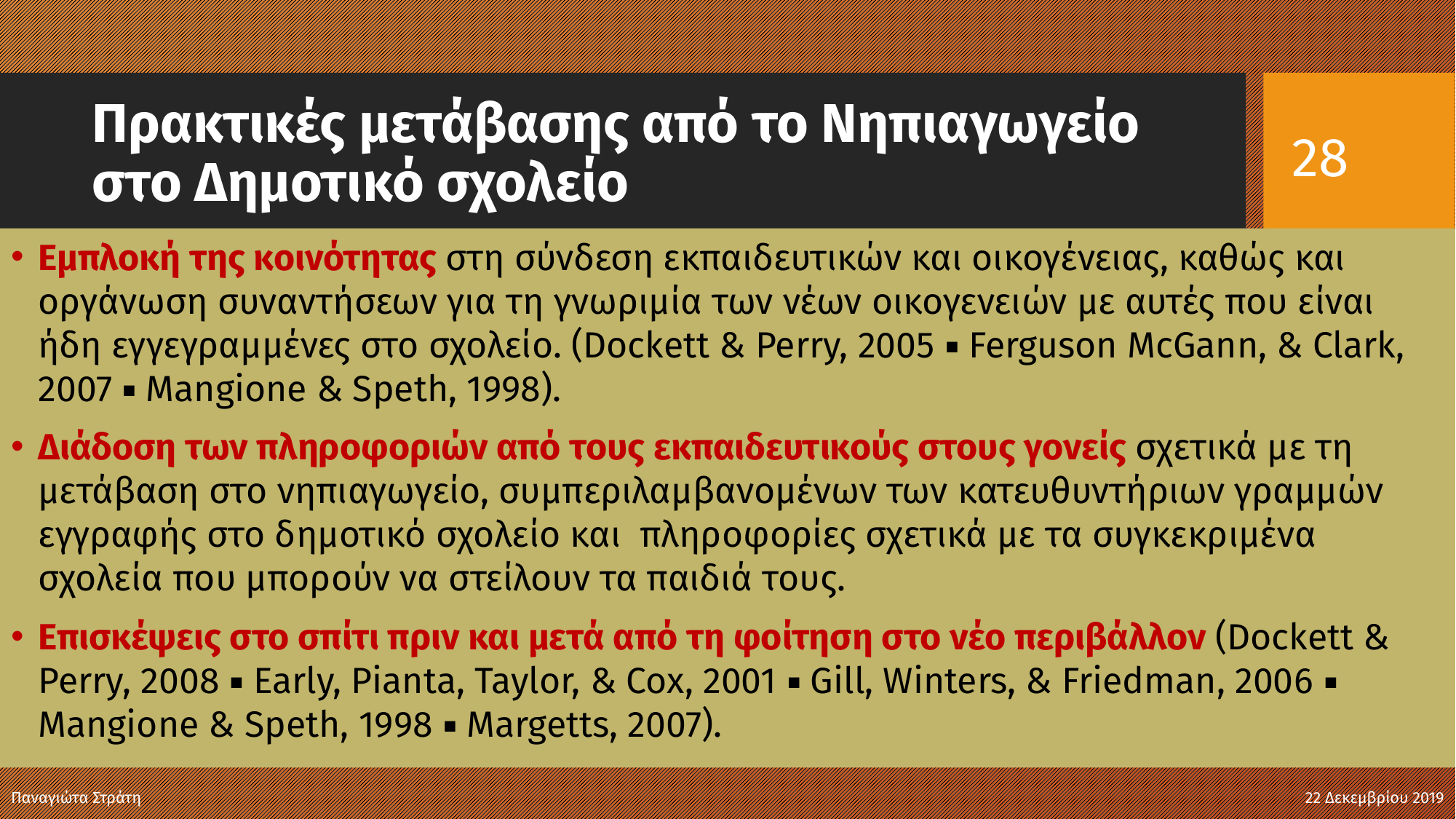

# Πρακτικές μετάβασης από το Νηπιαγωγείο στο Δημοτικό σχολείο
28
Εμπλοκή της κοινότητας στη σύνδεση εκπαιδευτικών και οικογένειας, καθώς και οργάνωση συναντήσεων για τη γνωριμία των νέων οικογενειών με αυτές που είναι ήδη εγγεγραμμένες στο σχολείο. (Dockett & Perry, 2005 ▪ Ferguson McGann, & Clark, 2007 ▪ Mangione & Speth, 1998).
Διάδοση των πληροφοριών από τους εκπαιδευτικούς στους γονείς σχετικά με τη μετάβαση στο νηπιαγωγείο, συμπεριλαμβανομένων των κατευθυντήριων γραμμών εγγραφής στο δημοτικό σχολείο και  πληροφορίες σχετικά με τα συγκεκριμένα σχολεία που μπορούν να στείλουν τα παιδιά τους.
Επισκέψεις στο σπίτι πριν και μετά από τη φοίτηση στο νέο περιβάλλον (Dockett & Perry, 2008 ▪ Early, Pianta, Taylor, & Cox, 2001 ▪ Gill, Winters, & Friedman, 2006 ▪ Mangione & Speth, 1998 ▪ Margetts, 2007).

Παναγιώτα Στράτη
22 Δεκεμβρίου 2019